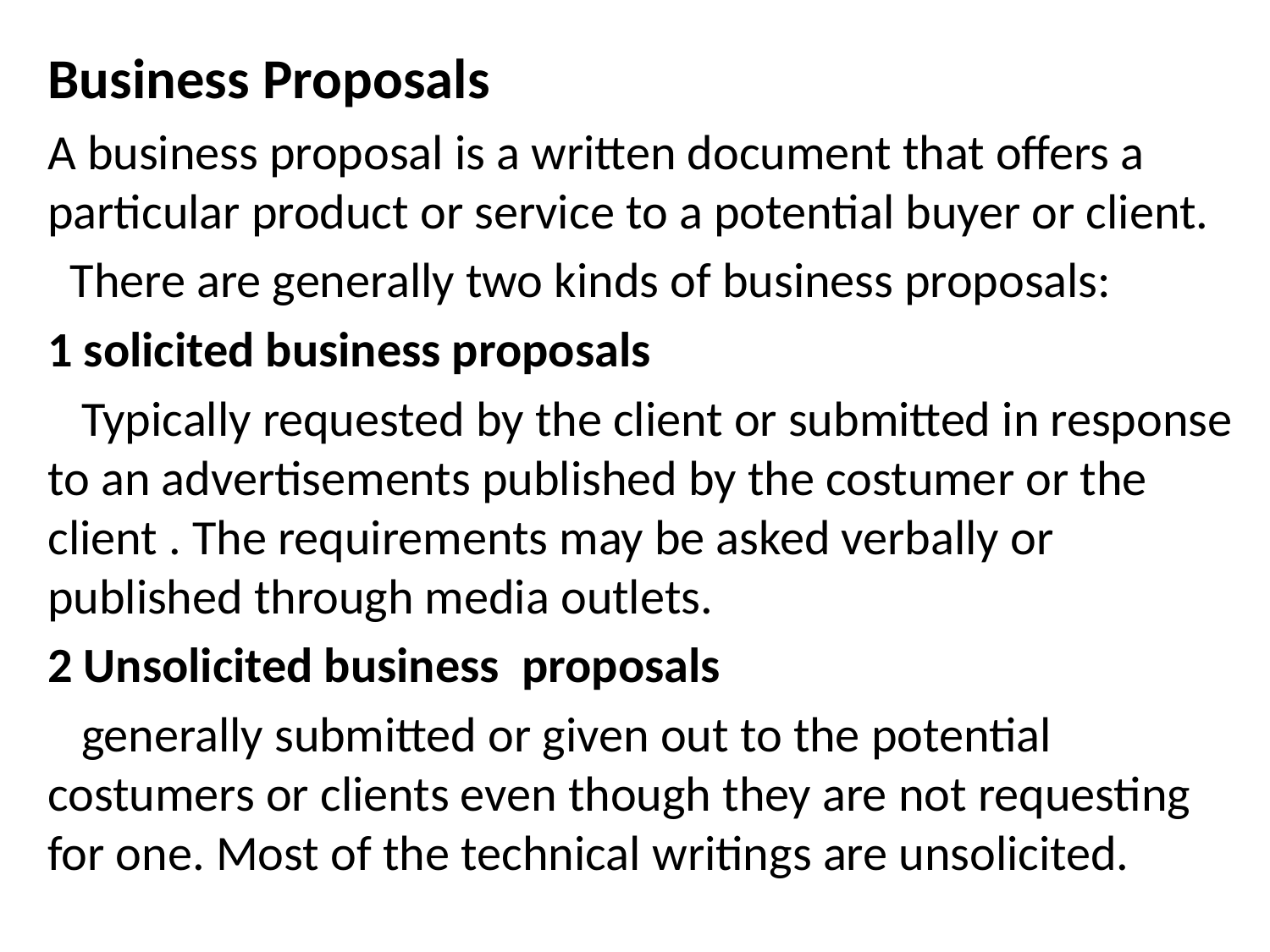

Business Proposals
A business proposal is a written document that offers a particular product or service to a potential buyer or client.
  There are generally two kinds of business proposals:
1 solicited business proposals
   Typically requested by the client or submitted in response to an advertisements published by the costumer or the client . The requirements may be asked verbally or published through media outlets.
2 Unsolicited business  proposals
   generally submitted or given out to the potential costumers or clients even though they are not requesting for one. Most of the technical writings are unsolicited.